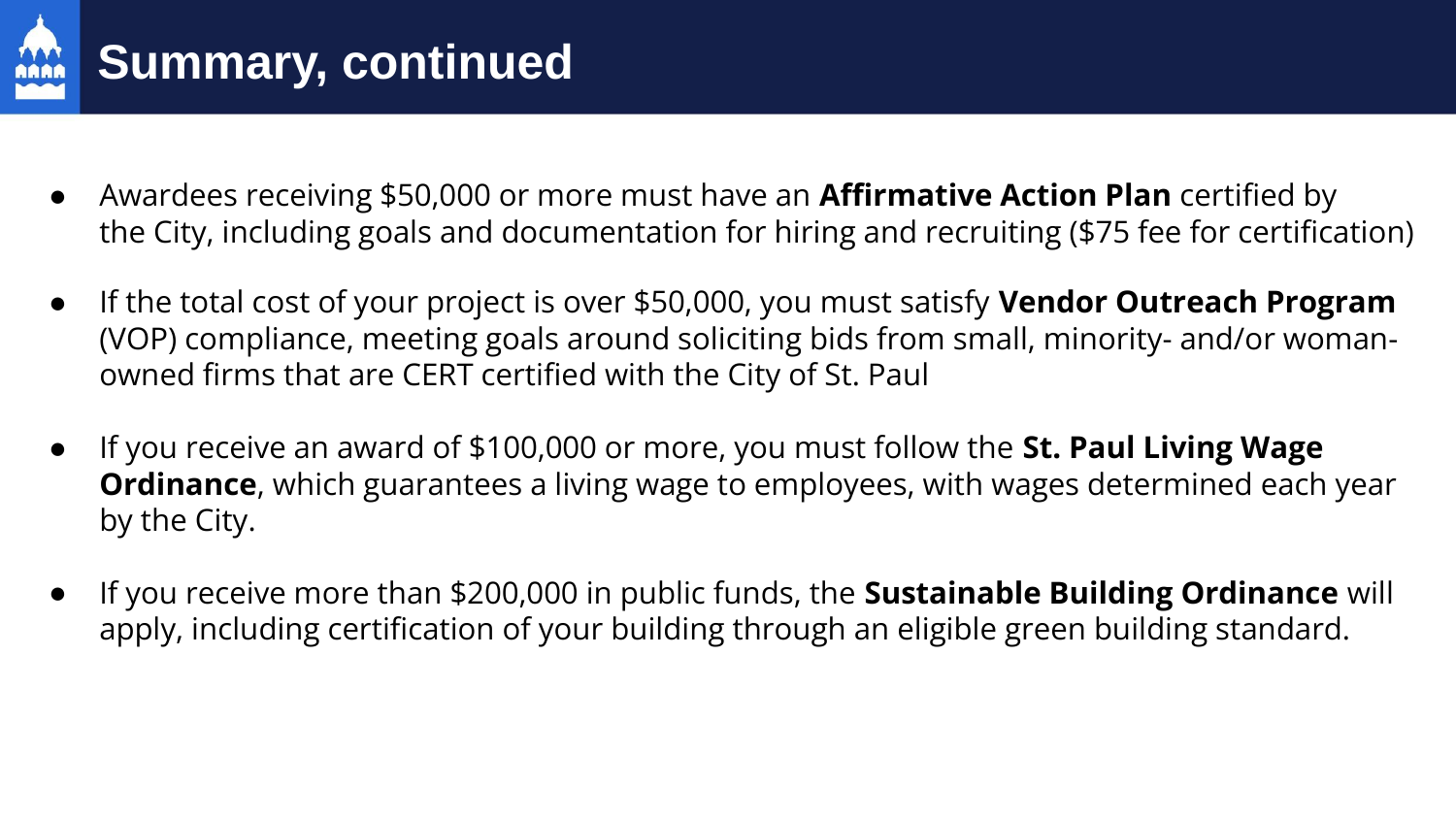

# Summary, continued

Awardees receiving $50,000 or more must have an Affirmative Action Plan certified by the City, including goals and documentation for hiring and recruiting ($75 fee for certification)

If the total cost of your project is over $50,000, you must satisfy Vendor Outreach Program (VOP) compliance, meeting goals around soliciting bids from small, minority- and/or woman-owned firms that are CERT certified with the City of St. Paul

If you receive an award of $100,000 or more, you must follow the St. Paul Living Wage Ordinance, which guarantees a living wage to employees, with wages determined each year by the City.

If you receive more than $200,000 in public funds, the Sustainable Building Ordinance will apply, including certification of your building through an eligible green building standard.